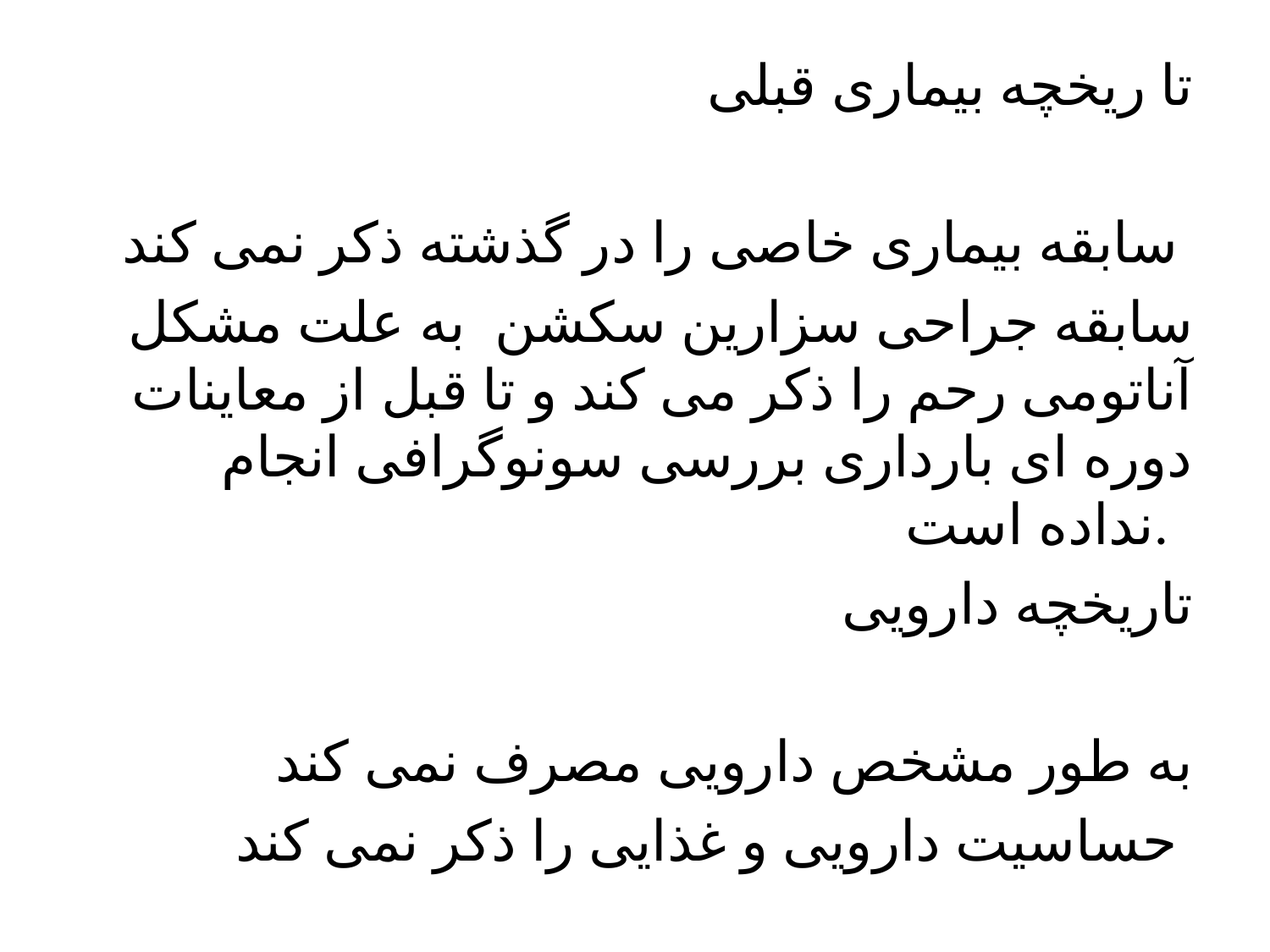

تا ریخچه بیماری قبلی

سابقه بیماری خاصی را در گذشته ذکر نمی کند
سابقه جراحی سزارین سکشن  به علت مشکل آناتومی رحم را ذکر می کند و تا قبل از معاینات دوره ای بارداری بررسی سونوگرافی انجام نداده است.
تاریخچه دارویی

به طور مشخص دارویی مصرف نمی کند
حساسیت دارویی و غذایی را ذکر نمی کند